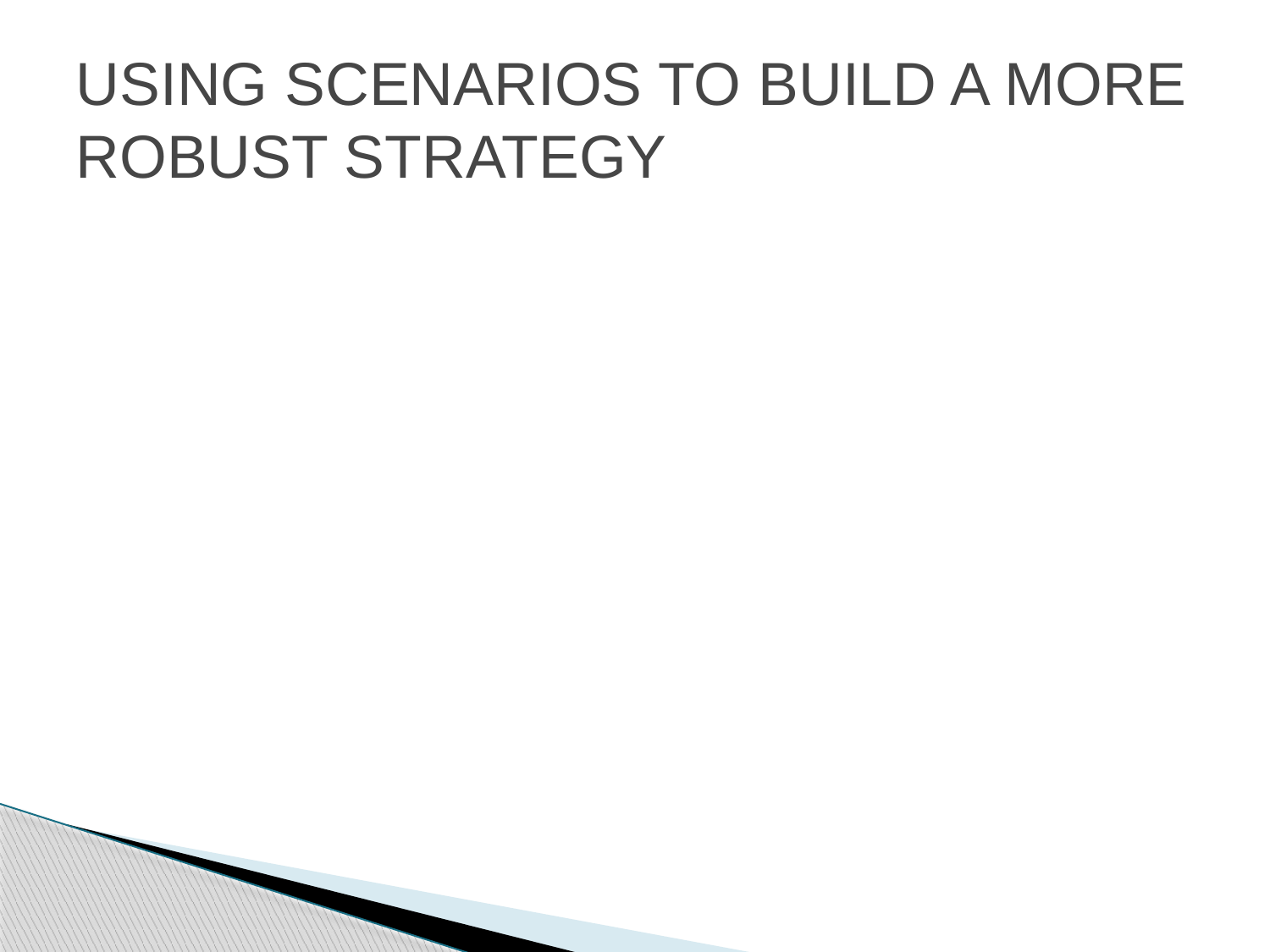

# USING SCENARIOS TO BUILD A MORE ROBUST STRATEGY